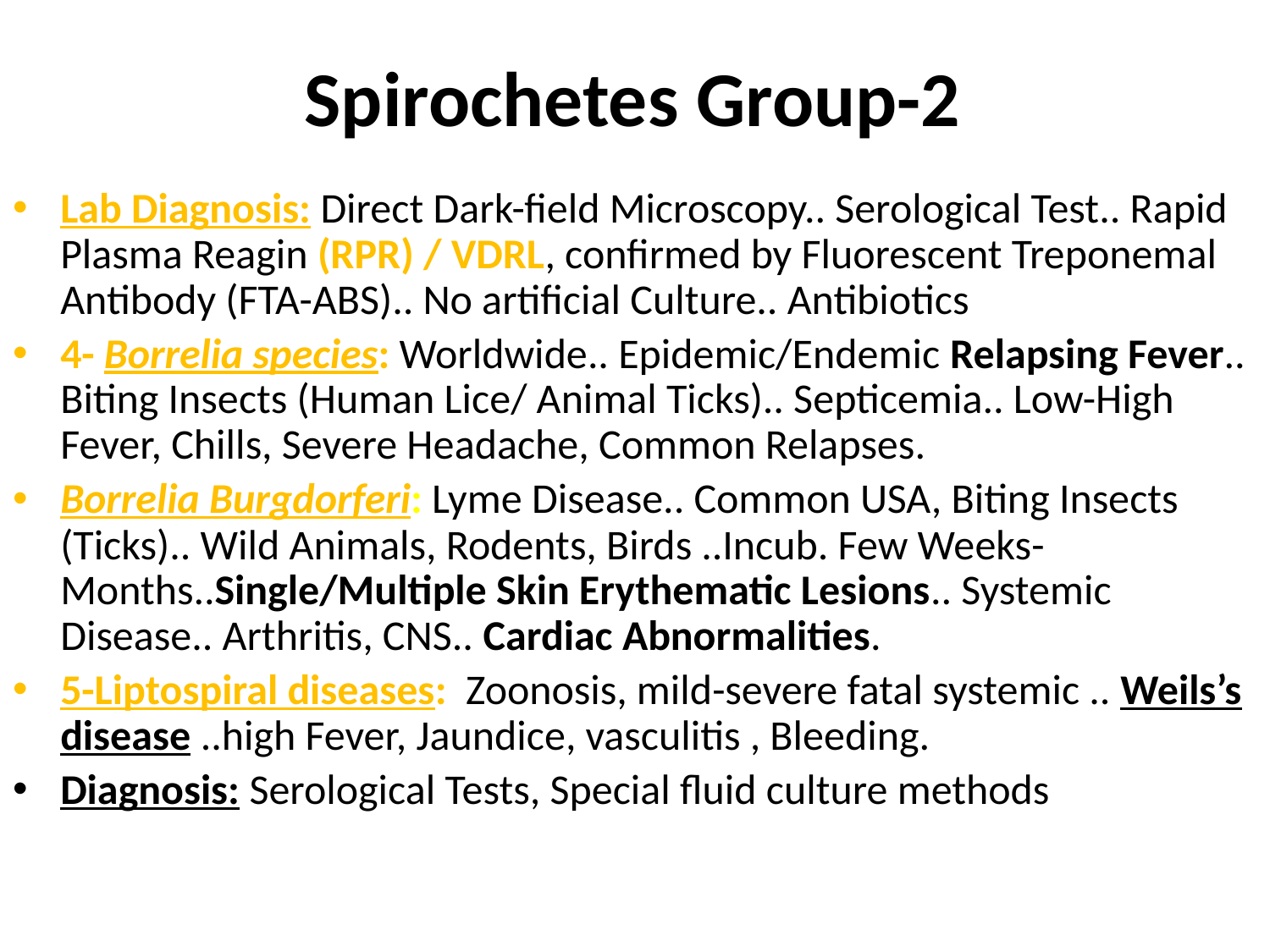

# Spirochetes Group-2
Lab Diagnosis: Direct Dark-field Microscopy.. Serological Test.. Rapid Plasma Reagin (RPR) / VDRL, confirmed by Fluorescent Treponemal Antibody (FTA-ABS).. No artificial Culture.. Antibiotics
4- Borrelia species: Worldwide.. Epidemic/Endemic Relapsing Fever.. Biting Insects (Human Lice/ Animal Ticks).. Septicemia.. Low-High Fever, Chills, Severe Headache, Common Relapses.
Borrelia Burgdorferi: Lyme Disease.. Common USA, Biting Insects (Ticks).. Wild Animals, Rodents, Birds ..Incub. Few Weeks- Months..Single/Multiple Skin Erythematic Lesions.. Systemic Disease.. Arthritis, CNS.. Cardiac Abnormalities.
5-Liptospiral diseases:  Zoonosis, mild-severe fatal systemic .. Weils’s disease ..high Fever, Jaundice, vasculitis , Bleeding.
Diagnosis: Serological Tests, Special fluid culture methods